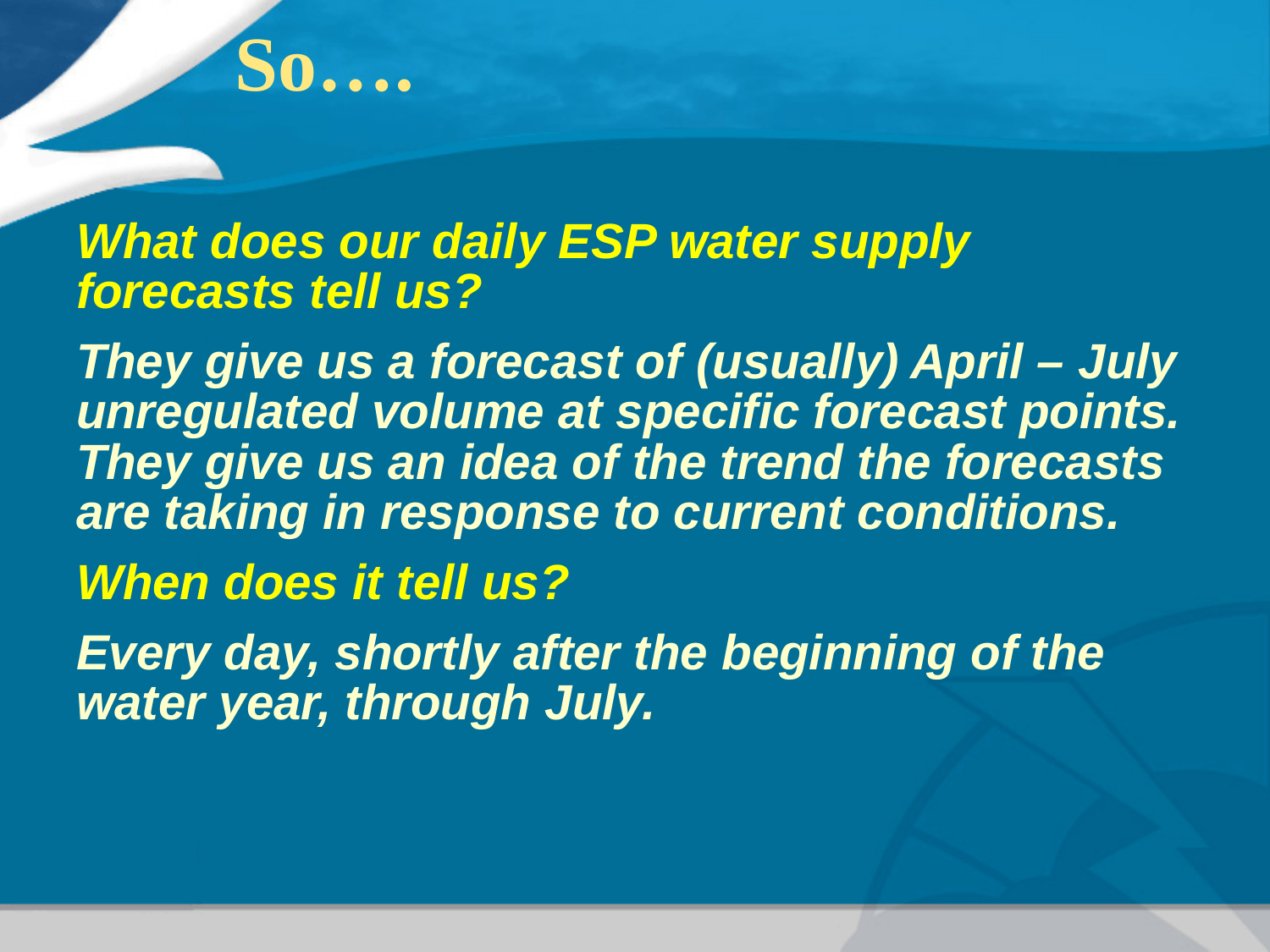

# So….
What does our daily ESP water supply forecasts tell us?
They give us a forecast of (usually) April – July unregulated volume at specific forecast points.  They give us an idea of the trend the forecasts are taking in response to current conditions.
When does it tell us?
Every day, shortly after the beginning of the water year, through July.